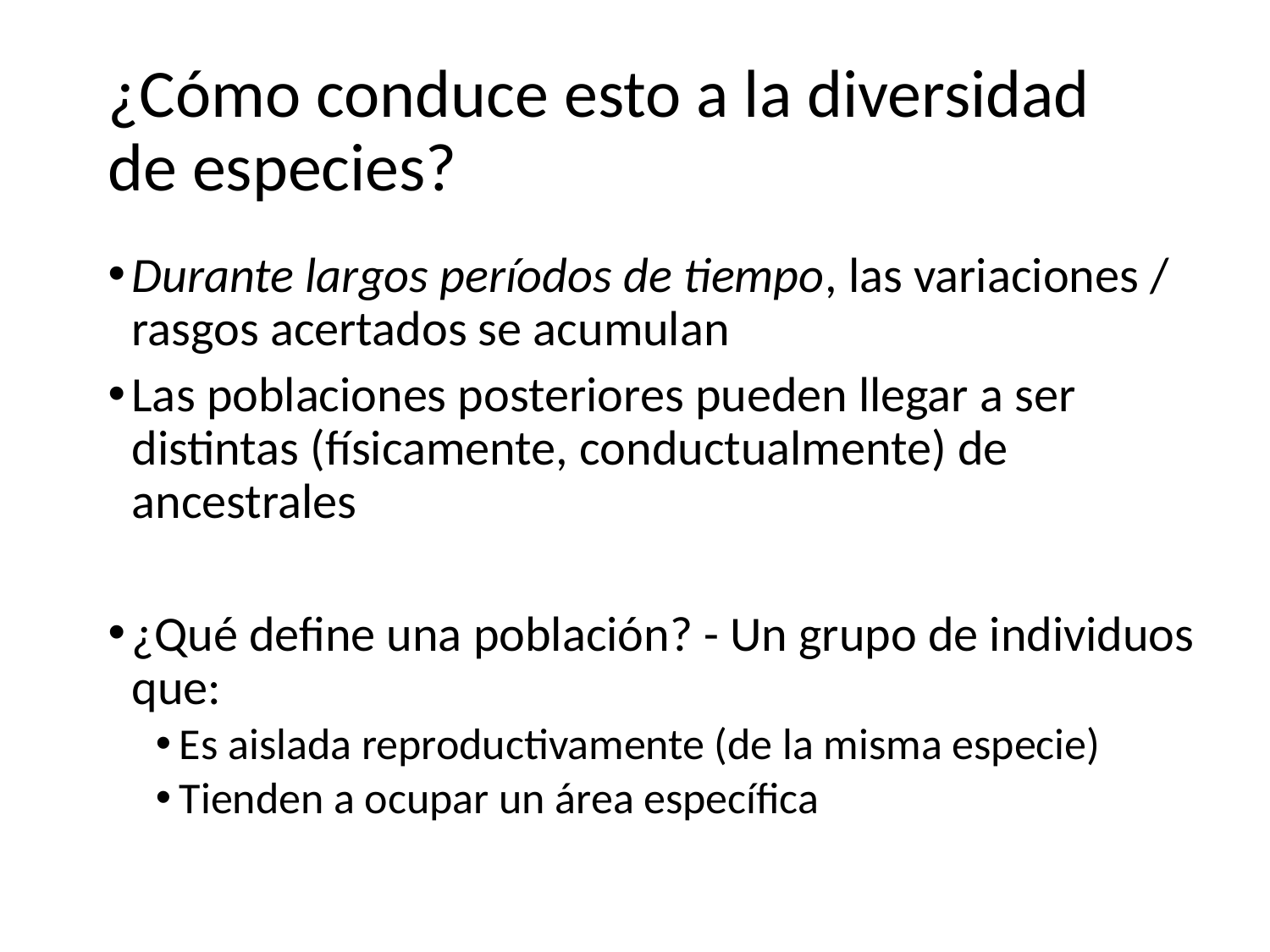

# ¿Cómo conduce esto a la diversidad de especies?
Durante largos períodos de tiempo, las variaciones / rasgos acertados se acumulan
Las poblaciones posteriores pueden llegar a ser distintas (físicamente, conductualmente) de ancestrales

¿Qué define una población? - Un grupo de individuos que:
Es aislada reproductivamente (de la misma especie)
Tienden a ocupar un área específica